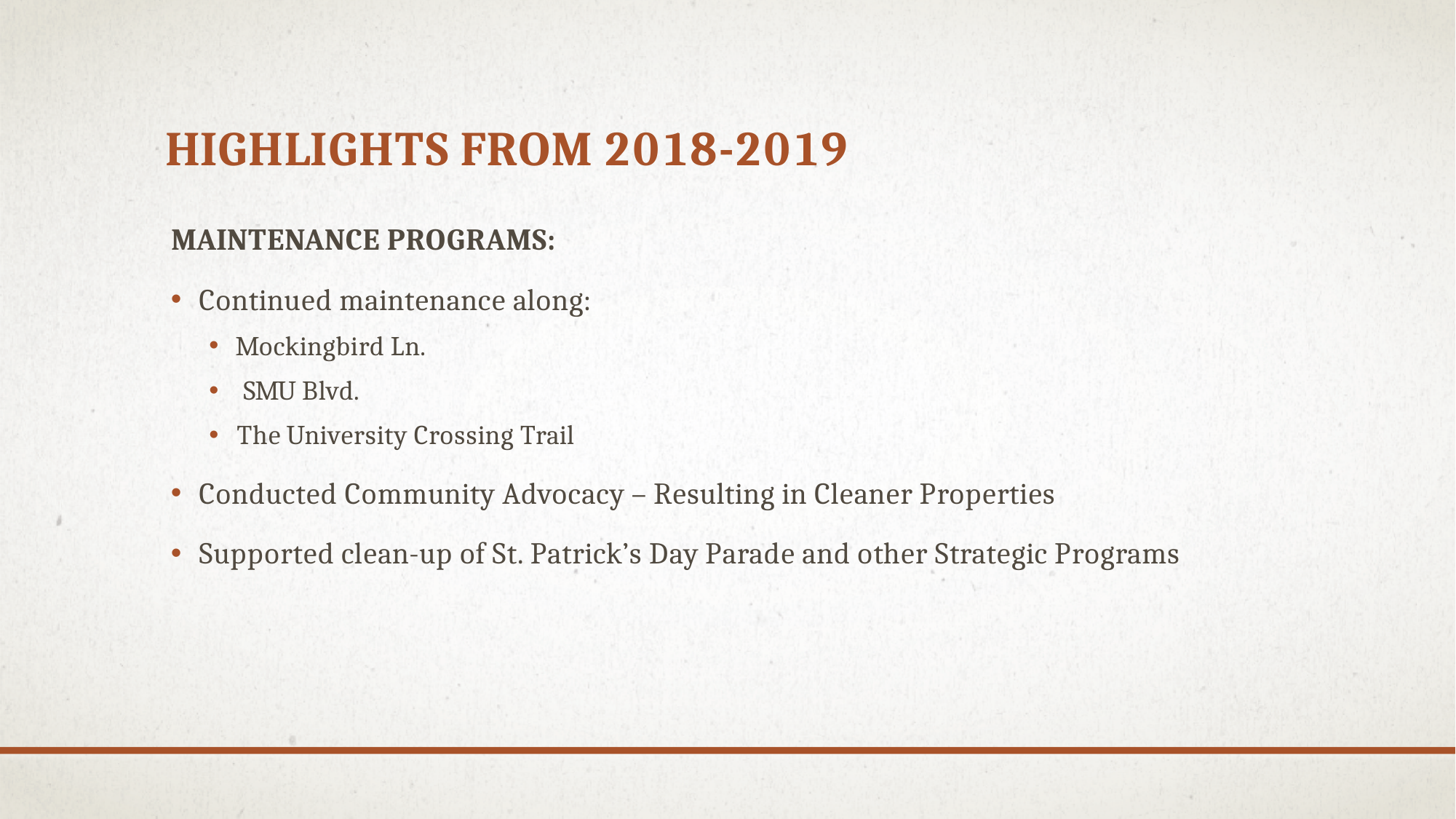

# Highlights from 2018-2019
MAINTENANCE PROGRAMS:
Continued maintenance along:
Mockingbird Ln.
 SMU Blvd.
The University Crossing Trail
Conducted Community Advocacy – Resulting in Cleaner Properties
Supported clean-up of St. Patrick’s Day Parade and other Strategic Programs